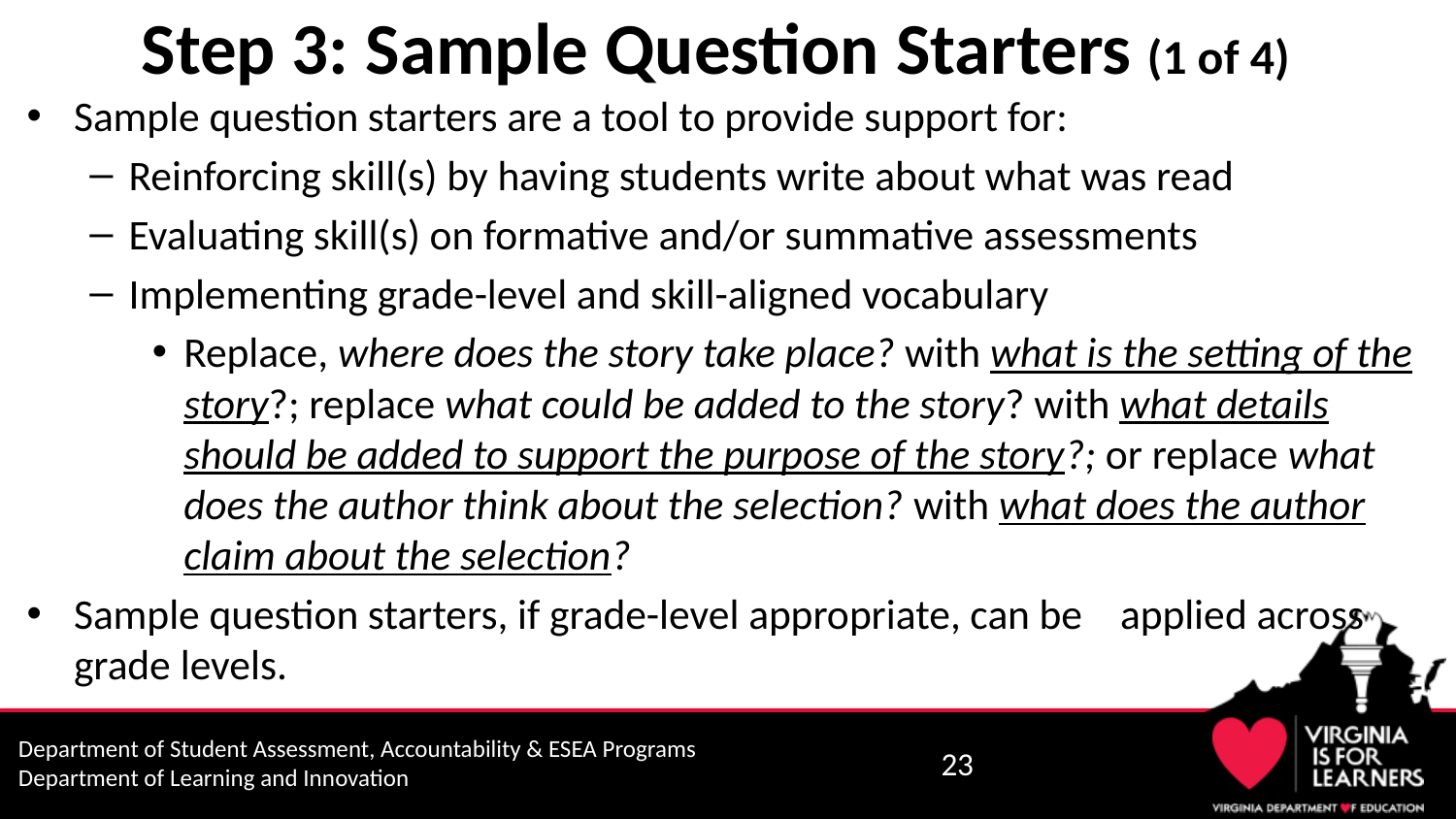

# Step 3: Sample Question Starters (1 of 4)
Sample question starters are a tool to provide support for:
Reinforcing skill(s) by having students write about what was read
Evaluating skill(s) on formative and/or summative assessments
Implementing grade-level and skill-aligned vocabulary
Replace, where does the story take place? with what is the setting of the story?; replace what could be added to the story? with what details should be added to support the purpose of the story?; or replace what does the author think about the selection? with what does the author claim about the selection?
Sample question starters, if grade-level appropriate, can be    applied across grade levels.